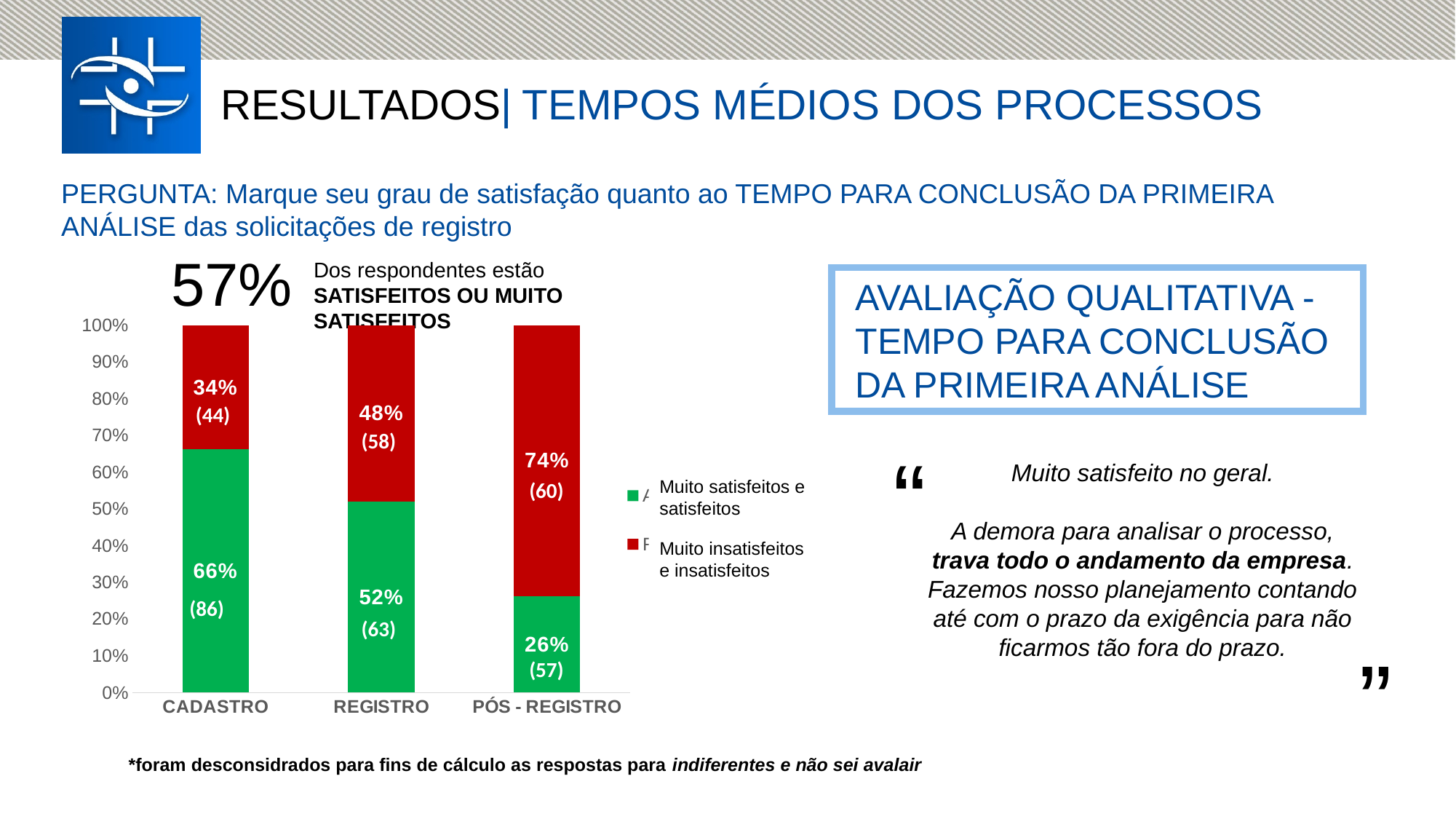

RESULTADOS| TEMPOS MÉDIOS DOS PROCESSOS
PERGUNTA: Marque seu grau de satisfação quanto ao TEMPO PARA CONCLUSÃO DA PRIMEIRA ANÁLISE das solicitações de registro
57%
Dos respondentes estão SATISFEITOS OU MUITO SATISFEITOS

AVALIAÇÃO QUALITATIVA - TEMPO PARA CONCLUSÃO DA PRIMEIRA ANÁLISE

### Chart

| Category | Aprovação | Reprovação |
|---|---|---|
| CADASTRO | 0.6615384615384615 | 0.3384615384615385 |
| REGISTRO | 0.5206611570247934 | 0.4793388429752066 |
| PÓS - REGISTRO | 0.2625 | 0.7375 |
(44)
(58)
“
Muito satisfeito no geral.

A demora para analisar o processo, trava todo o andamento da empresa. Fazemos nosso planejamento contando até com o prazo da exigência para não ficarmos tão fora do prazo.

Muito satisfeitos e satisfeitos
(60)
Muito insatisfeitos e insatisfeitos
(86)
“
(63)
(57)

*foram desconsidrados para fins de cálculo as respostas para indiferentes e não sei avalair